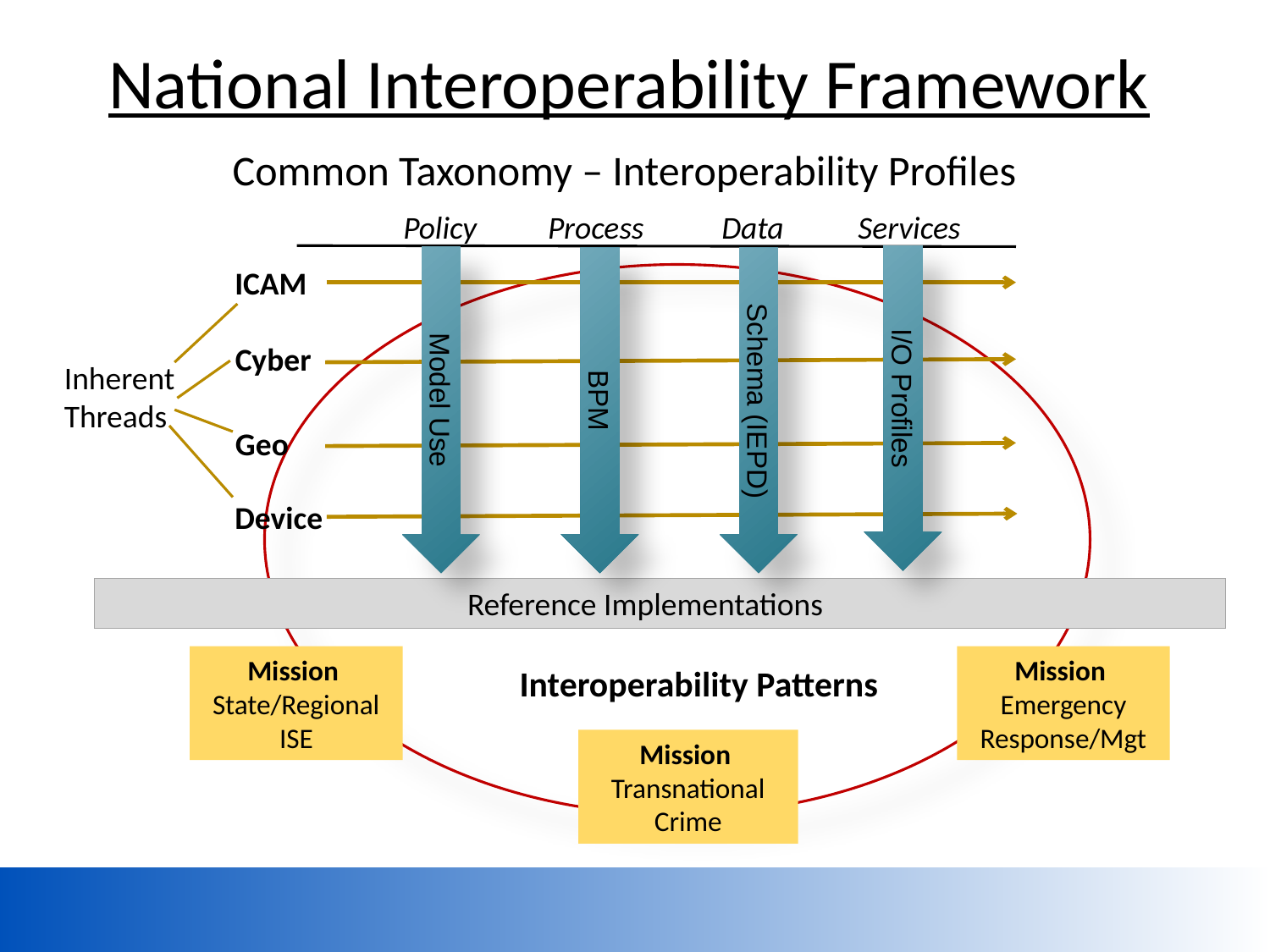

National Interoperability Framework
Common Taxonomy – Interoperability Profiles
Policy
Process
Data
Services
ICAM

Cyber
Inherent Threads
I/O Profiles
Model Use
BPM
Schema (IEPD)
Geo
Device
     Reference Implementations
Mission
State/Regional
ISE
Mission
Emergency
Response/Mgt
Interoperability Patterns
Mission
Transnational
Crime